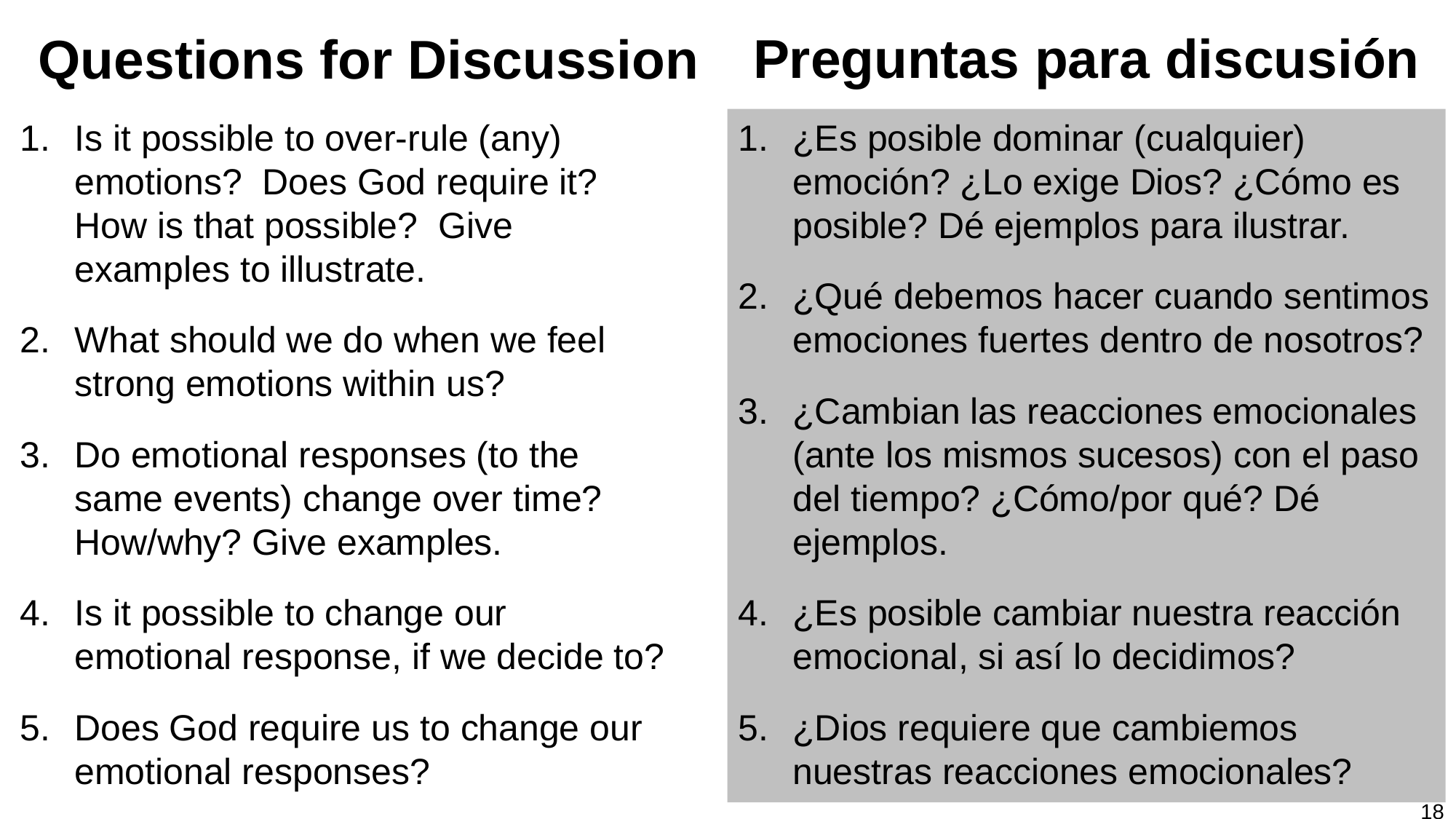

# Questions for Discussion
Preguntas para discusión
¿Es posible dominar (cualquier) emoción? ¿Lo exige Dios? ¿Cómo es posible? Dé ejemplos para ilustrar.
¿Qué debemos hacer cuando sentimos emociones fuertes dentro de nosotros?
¿Cambian las reacciones emocionales (ante los mismos sucesos) con el paso del tiempo? ¿Cómo/por qué? Dé ejemplos.
¿Es posible cambiar nuestra reacción emocional, si así lo decidimos?
¿Dios requiere que cambiemos nuestras reacciones emocionales?
Is it possible to over-rule (any) emotions?  Does God require it?  How is that possible?  Give examples to illustrate.
What should we do when we feel strong emotions within us?
Do emotional responses (to the same events) change over time?  How/why? Give examples.
Is it possible to change our emotional response, if we decide to?
Does God require us to change our emotional responses?
18